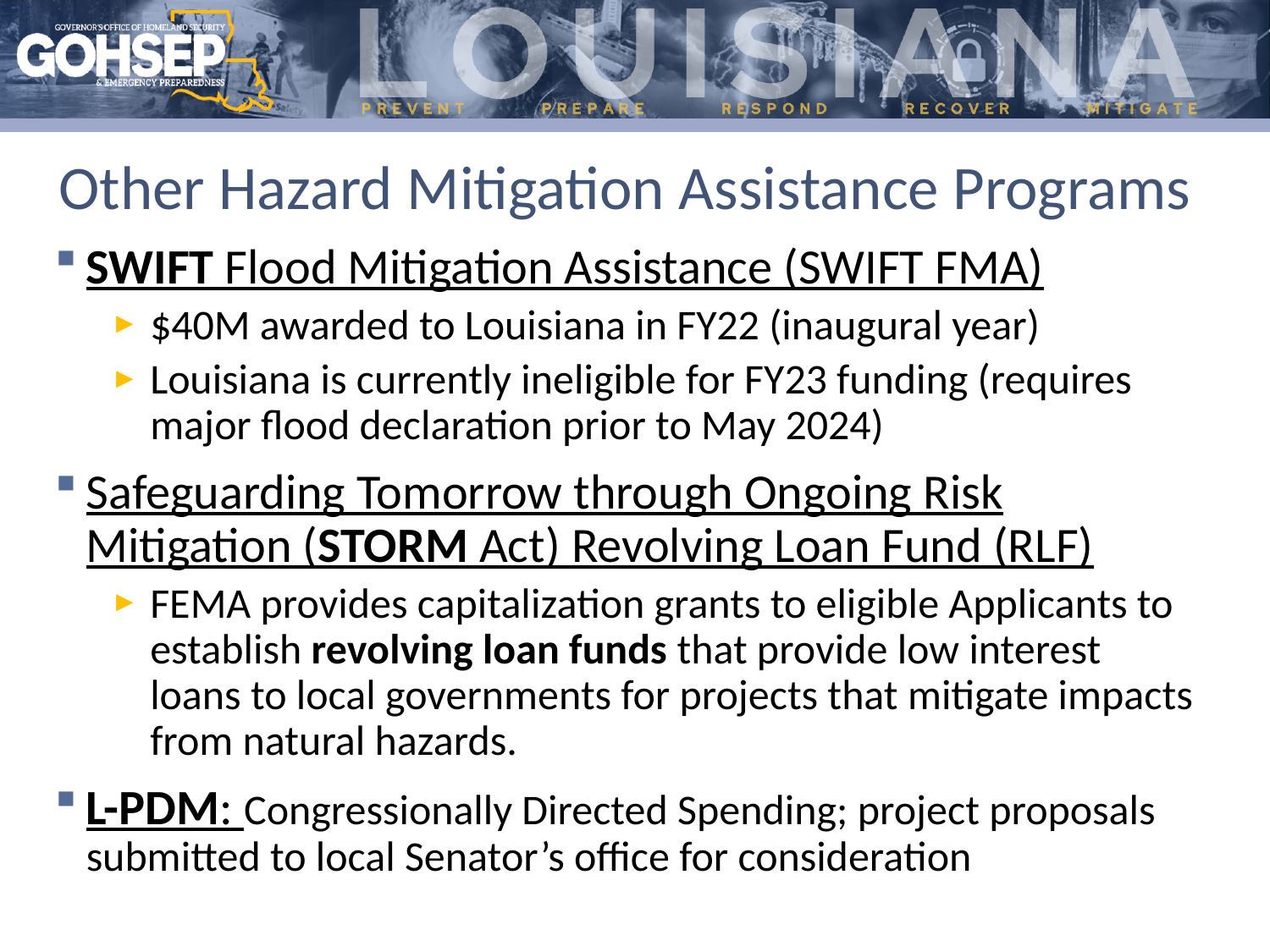

# Other Hazard Mitigation Assistance Programs
SWIFT Flood Mitigation Assistance (SWIFT FMA)
$40M awarded to Louisiana in FY22 (inaugural year)
Louisiana is currently ineligible for FY23 funding (requires major flood declaration prior to May 2024)
Safeguarding Tomorrow through Ongoing Risk Mitigation (STORM Act) Revolving Loan Fund (RLF)
FEMA provides capitalization grants to eligible Applicants to establish revolving loan funds that provide low interest loans to local governments for projects that mitigate impacts from natural hazards.
L-PDM: Congressionally Directed Spending; project proposals submitted to local Senator’s office for consideration